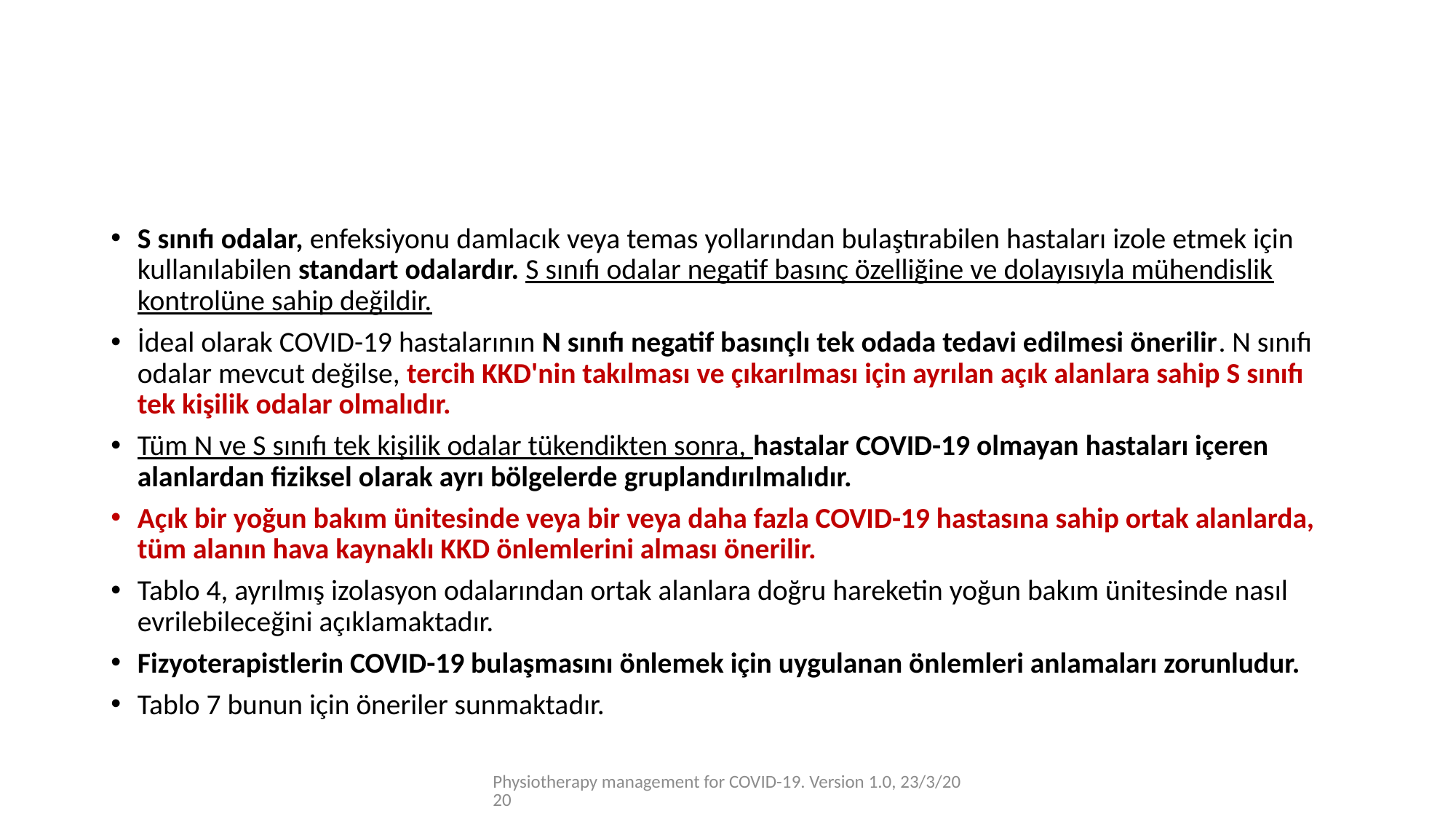

#
S sınıfı odalar, enfeksiyonu damlacık veya temas yollarından bulaştırabilen hastaları izole etmek için kullanılabilen standart odalardır. S sınıfı odalar negatif basınç özelliğine ve dolayısıyla mühendislik kontrolüne sahip değildir.
İdeal olarak COVID-19 hastalarının N sınıfı negatif basınçlı tek odada tedavi edilmesi önerilir. N sınıfı odalar mevcut değilse, tercih KKD'nin takılması ve çıkarılması için ayrılan açık alanlara sahip S sınıfı tek kişilik odalar olmalıdır.
Tüm N ve S sınıfı tek kişilik odalar tükendikten sonra, hastalar COVID-19 olmayan hastaları içeren alanlardan fiziksel olarak ayrı bölgelerde gruplandırılmalıdır.
Açık bir yoğun bakım ünitesinde veya bir veya daha fazla COVID-19 hastasına sahip ortak alanlarda, tüm alanın hava kaynaklı KKD önlemlerini alması önerilir.
Tablo 4, ayrılmış izolasyon odalarından ortak alanlara doğru hareketin yoğun bakım ünitesinde nasıl evrilebileceğini açıklamaktadır.
Fizyoterapistlerin COVID-19 bulaşmasını önlemek için uygulanan önlemleri anlamaları zorunludur.
Tablo 7 bunun için öneriler sunmaktadır.

Physiotherapy management for COVID-19. Version 1.0, 23/3/2020